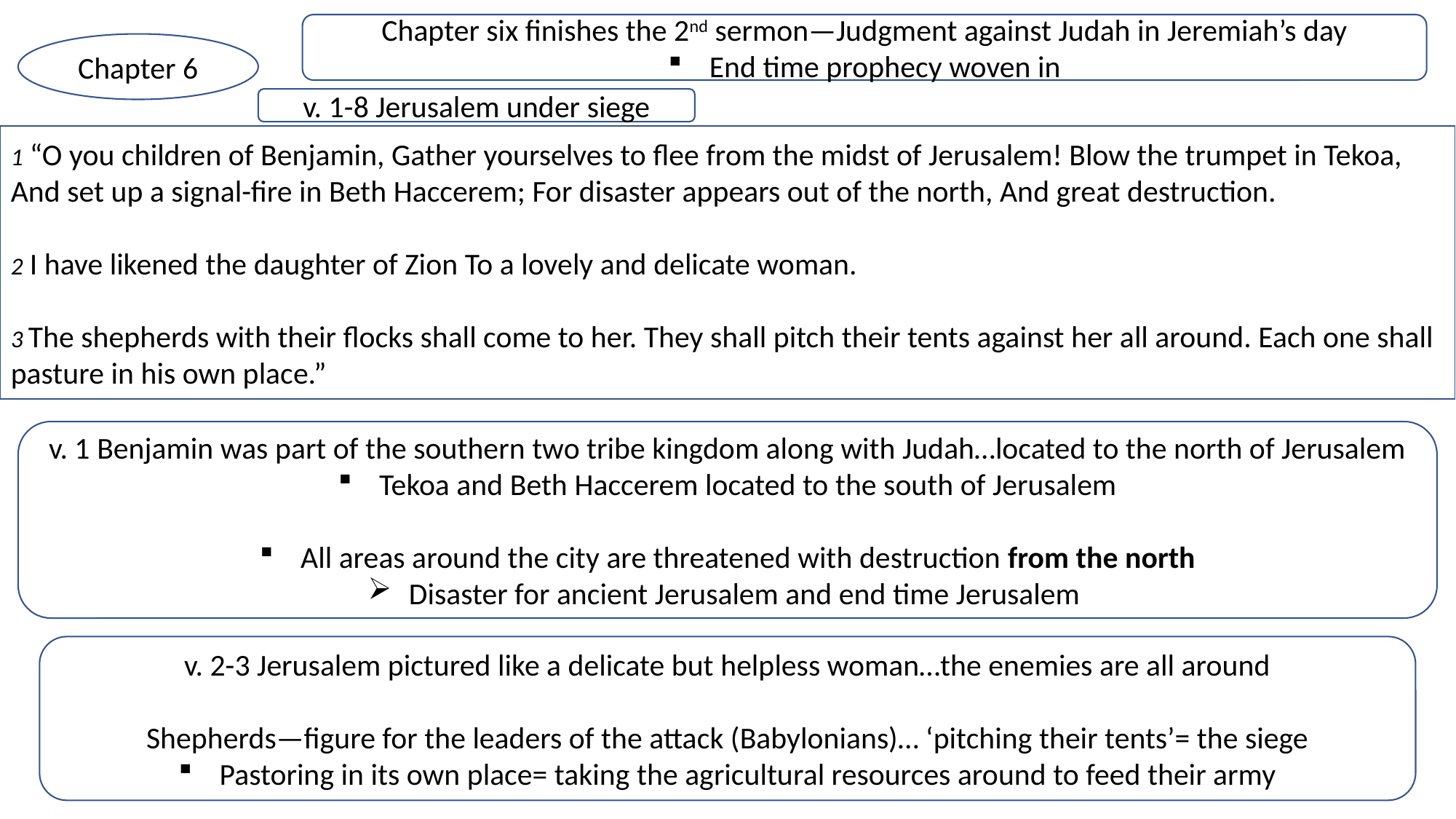

Chapter six finishes the 2nd sermon—Judgment against Judah in Jeremiah’s day
End time prophecy woven in
Chapter 6
v. 1-8 Jerusalem under siege
1 “O you children of Benjamin, Gather yourselves to flee from the midst of Jerusalem! Blow the trumpet in Tekoa, And set up a signal-fire in Beth Haccerem; For disaster appears out of the north, And great destruction.

2 I have likened the daughter of Zion To a lovely and delicate woman.

3 The shepherds with their flocks shall come to her. They shall pitch their tents against her all around. Each one shall pasture in his own place.”
v. 1 Benjamin was part of the southern two tribe kingdom along with Judah…located to the north of Jerusalem
Tekoa and Beth Haccerem located to the south of Jerusalem

All areas around the city are threatened with destruction from the north
Disaster for ancient Jerusalem and end time Jerusalem

v. 2-3 Jerusalem pictured like a delicate but helpless woman…the enemies are all around

Shepherds—figure for the leaders of the attack (Babylonians)… ‘pitching their tents’= the siege
Pastoring in its own place= taking the agricultural resources around to feed their army